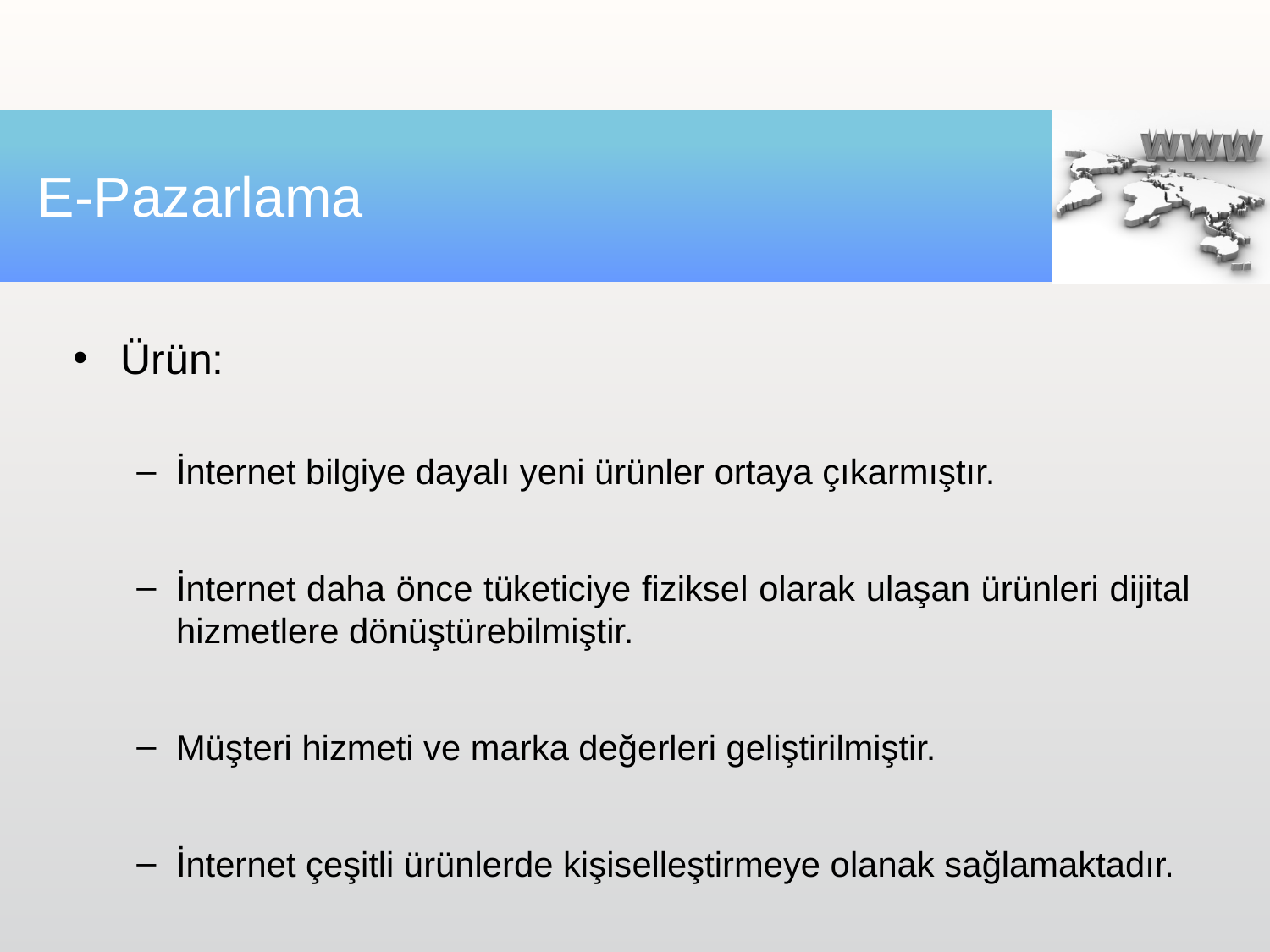

# E-Pazarlama
Ürün:

İnternet bilgiye dayalı yeni ürünler ortaya çıkarmıştır.

İnternet daha önce tüketiciye fiziksel olarak ulaşan ürünleri dijital hizmetlere dönüştürebilmiştir.

Müşteri hizmeti ve marka değerleri geliştirilmiştir.

İnternet çeşitli ürünlerde kişiselleştirmeye olanak sağlamaktadır.